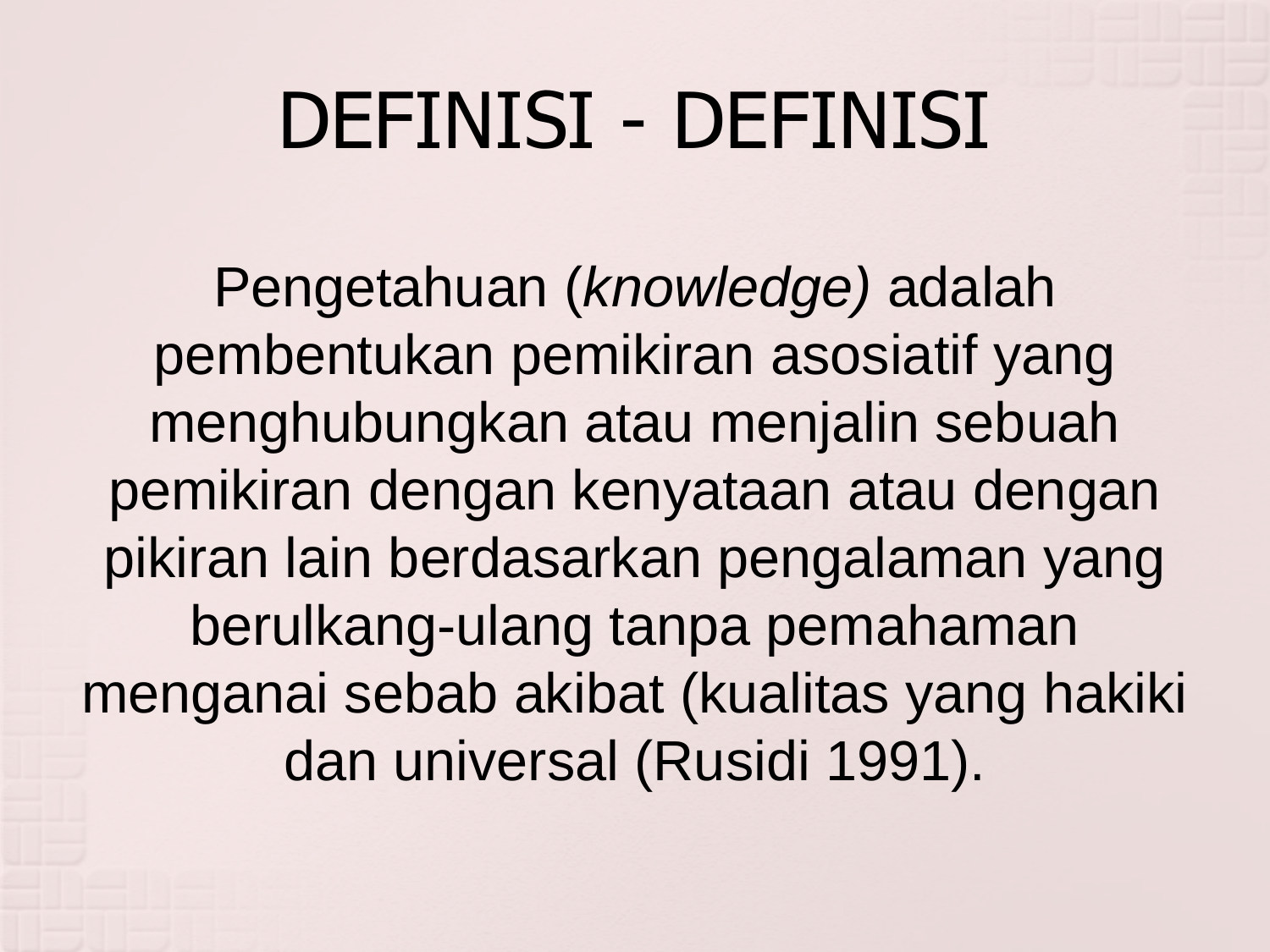

# DEFINISI - DEFINISI
Pengetahuan (knowledge) adalah pembentukan pemikiran asosiatif yang menghubungkan atau menjalin sebuah pemikiran dengan kenyataan atau dengan pikiran lain berdasarkan pengalaman yang berulkang-ulang tanpa pemahaman menganai sebab akibat (kualitas yang hakiki dan universal (Rusidi 1991).